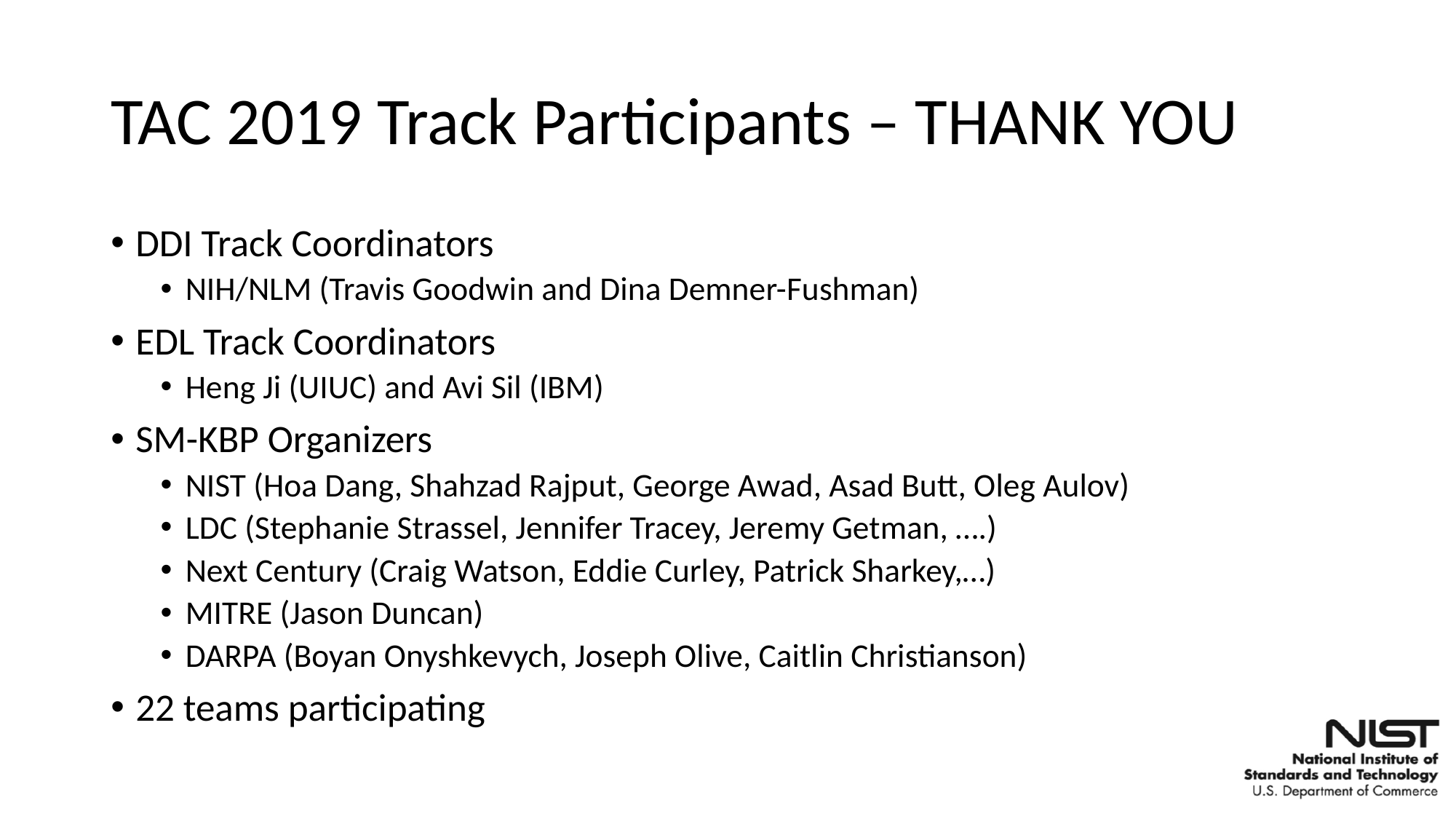

# TAC 2019 Track Participants – THANK YOU
DDI Track Coordinators
NIH/NLM (Travis Goodwin and Dina Demner-Fushman)
EDL Track Coordinators
Heng Ji (UIUC) and Avi Sil (IBM)
SM-KBP Organizers
NIST (Hoa Dang, Shahzad Rajput, George Awad, Asad Butt, Oleg Aulov)
LDC (Stephanie Strassel, Jennifer Tracey, Jeremy Getman, ….)
Next Century (Craig Watson, Eddie Curley, Patrick Sharkey,…)
MITRE (Jason Duncan)
DARPA (Boyan Onyshkevych, Joseph Olive, Caitlin Christianson)
22 teams participating